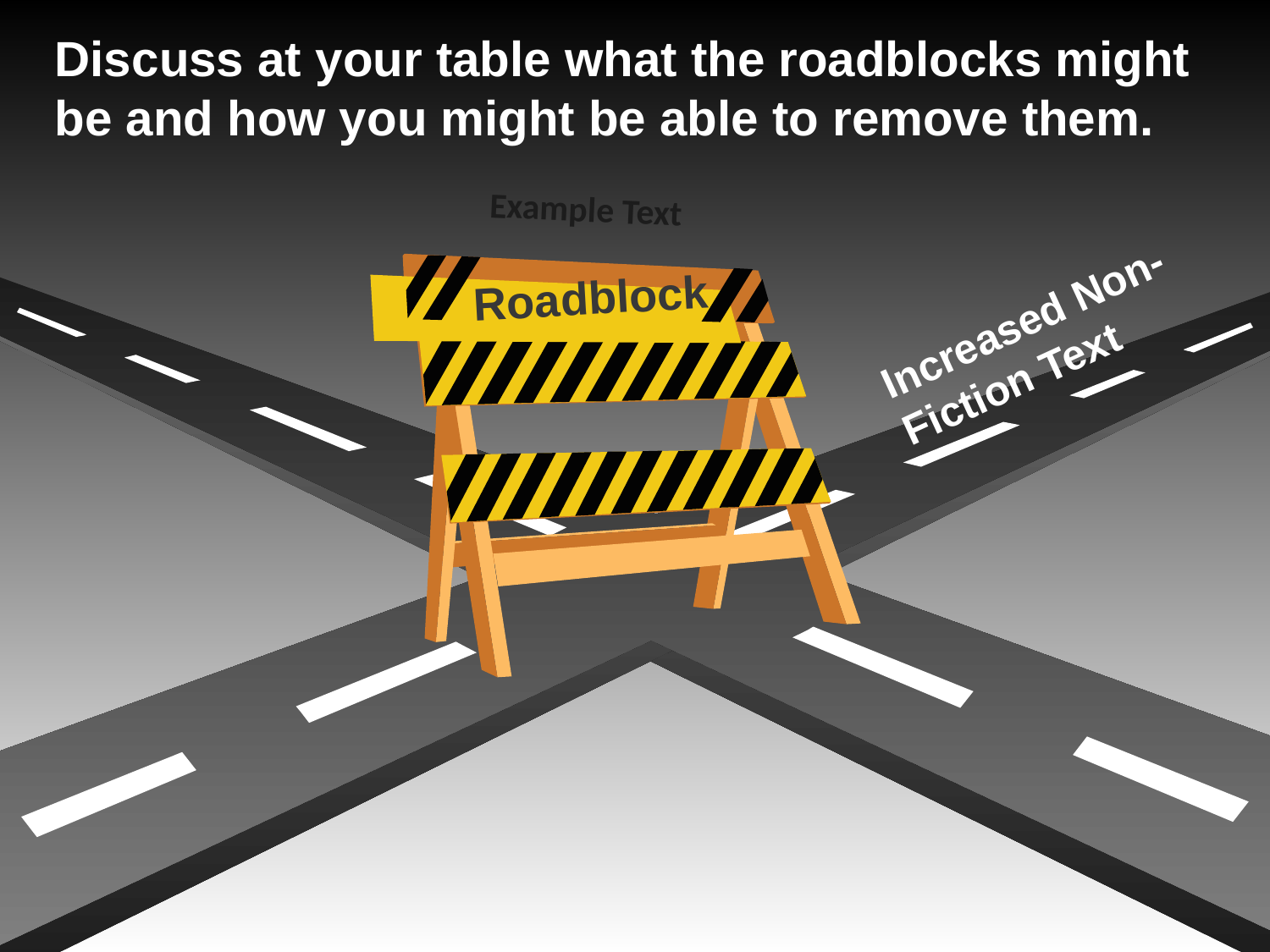

Discuss at your table what the roadblocks might
be and how you might be able to remove them.

Example Text

       Roadblock

Increased Non-
Fiction Text